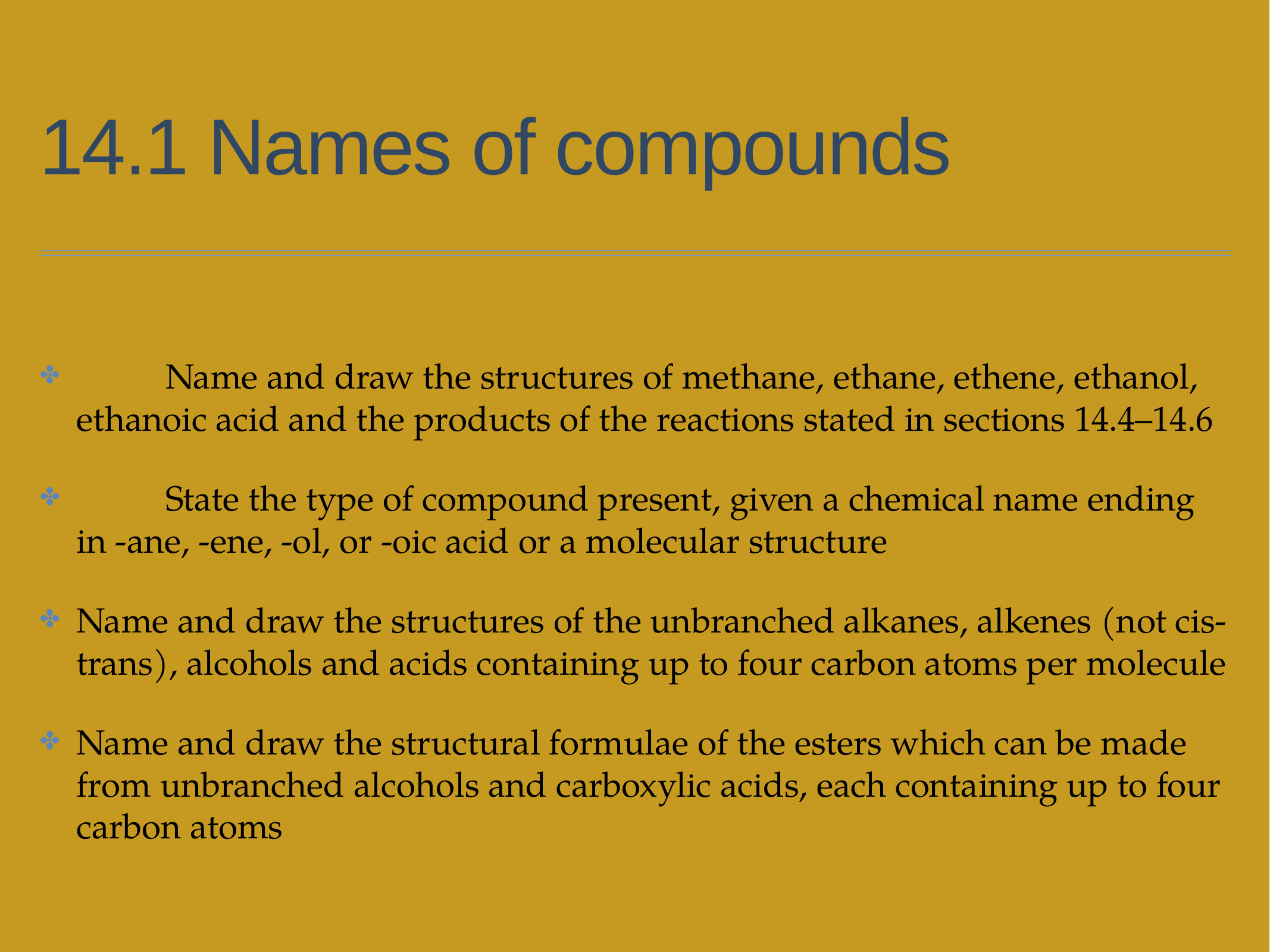

# 14.1 Names of compounds
	Name and draw the structures of methane, ethane, ethene, ethanol, ethanoic acid and the products of the reactions stated in sections 14.4–14.6
	State the type of compound present, given a chemical name ending in ‐ane, ‐ene, ‐ol, or ‐oic acid or a molecular structure
Name and draw the structures of the unbranched alkanes, alkenes (not cis‐ trans), alcohols and acids containing up to four carbon atoms per molecule
Name and draw the structural formulae of the esters which can be made from unbranched alcohols and carboxylic acids, each containing up to four carbon atoms